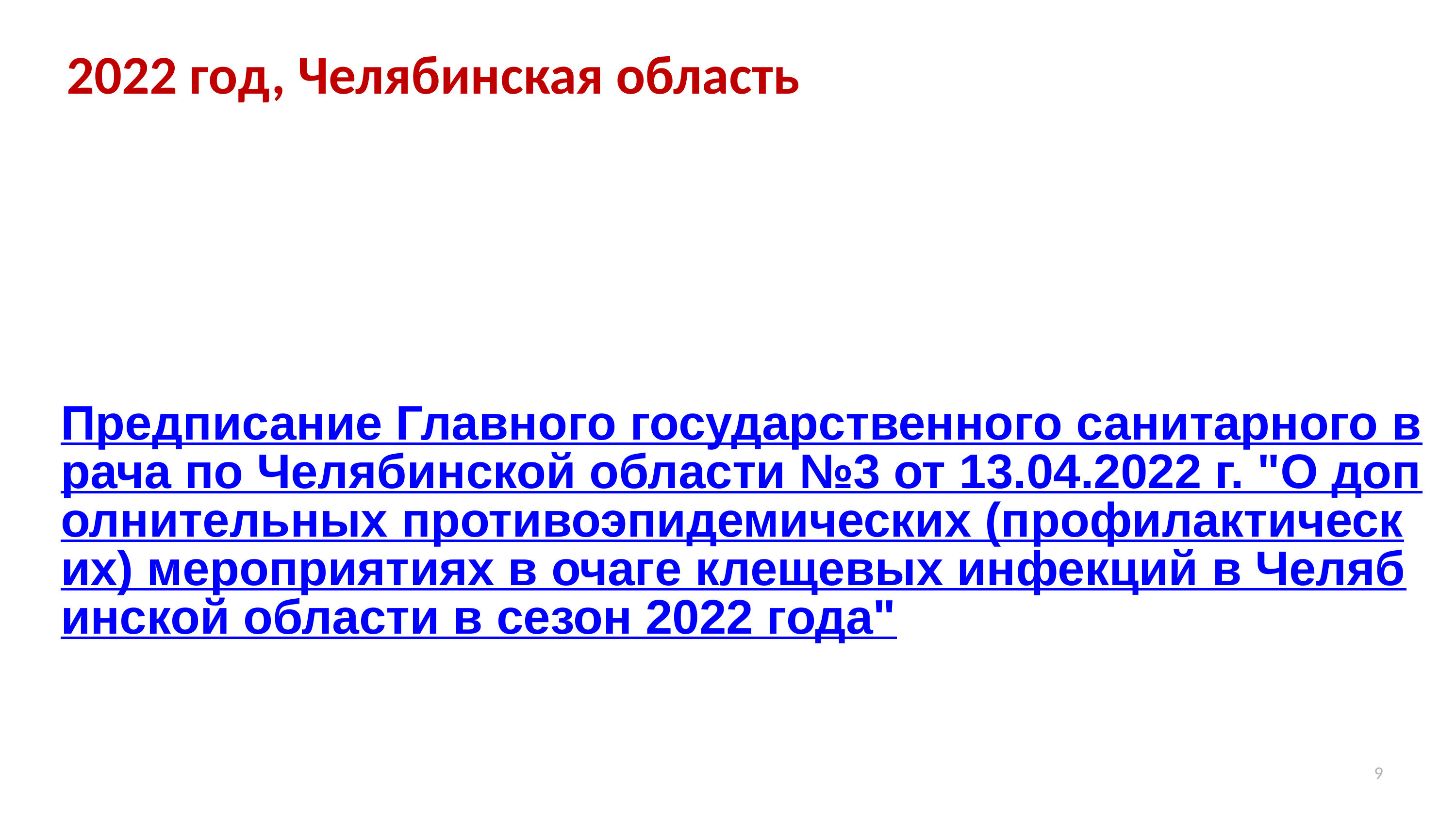

2022 год, Челябинская область
Предписание Главного государственного санитарного врача по Челябинской области №3 от 13.04.2022 г. "О дополнительных противоэпидемических (профилактических) мероприятиях в очаге клещевых инфекций в Челябинской области в сезон 2022 года"
9